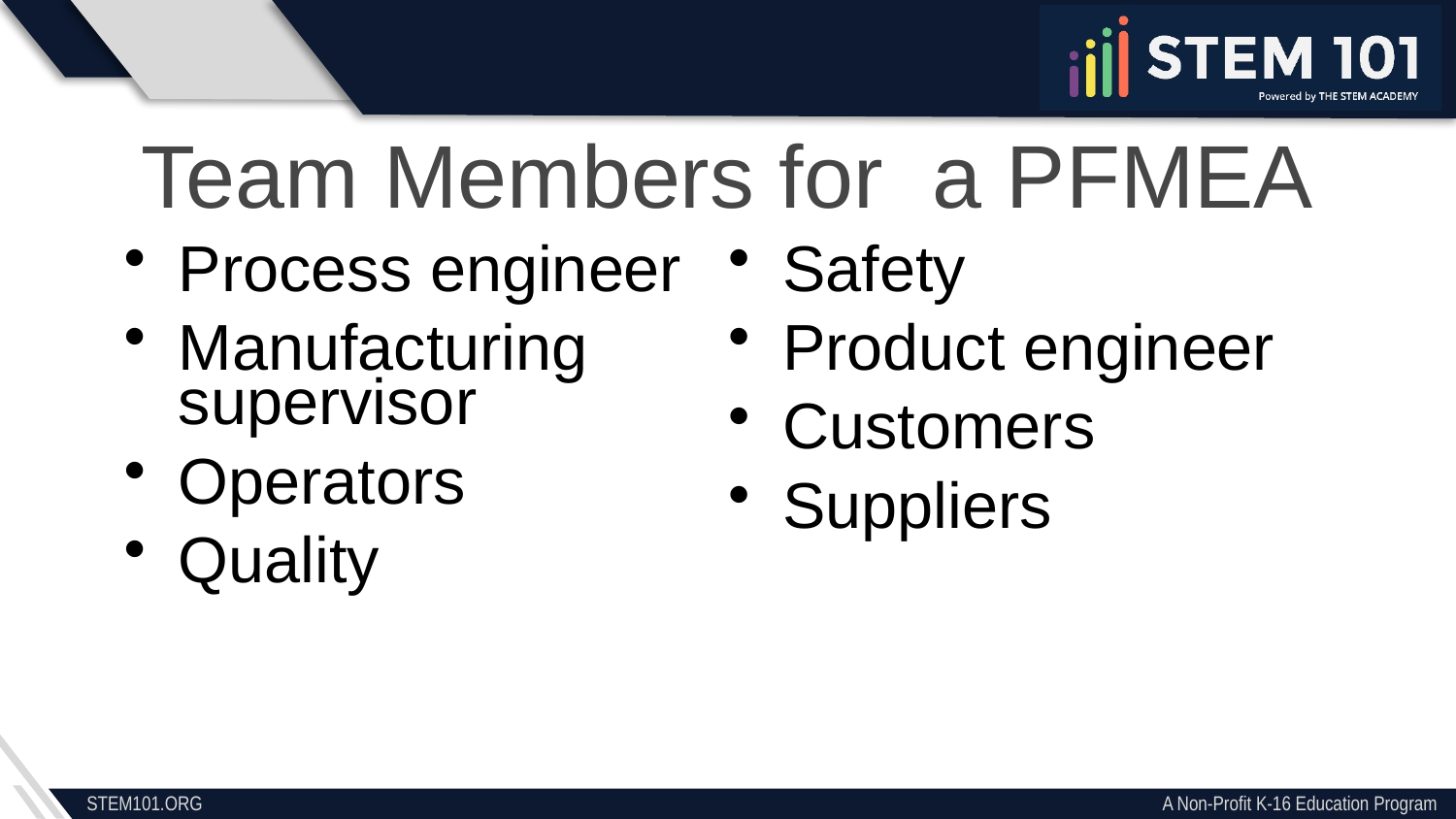

Team Members for  a PFMEA
Process engineer
Manufacturing supervisor
Operators
Quality
Safety
Product engineer
Customers
Suppliers